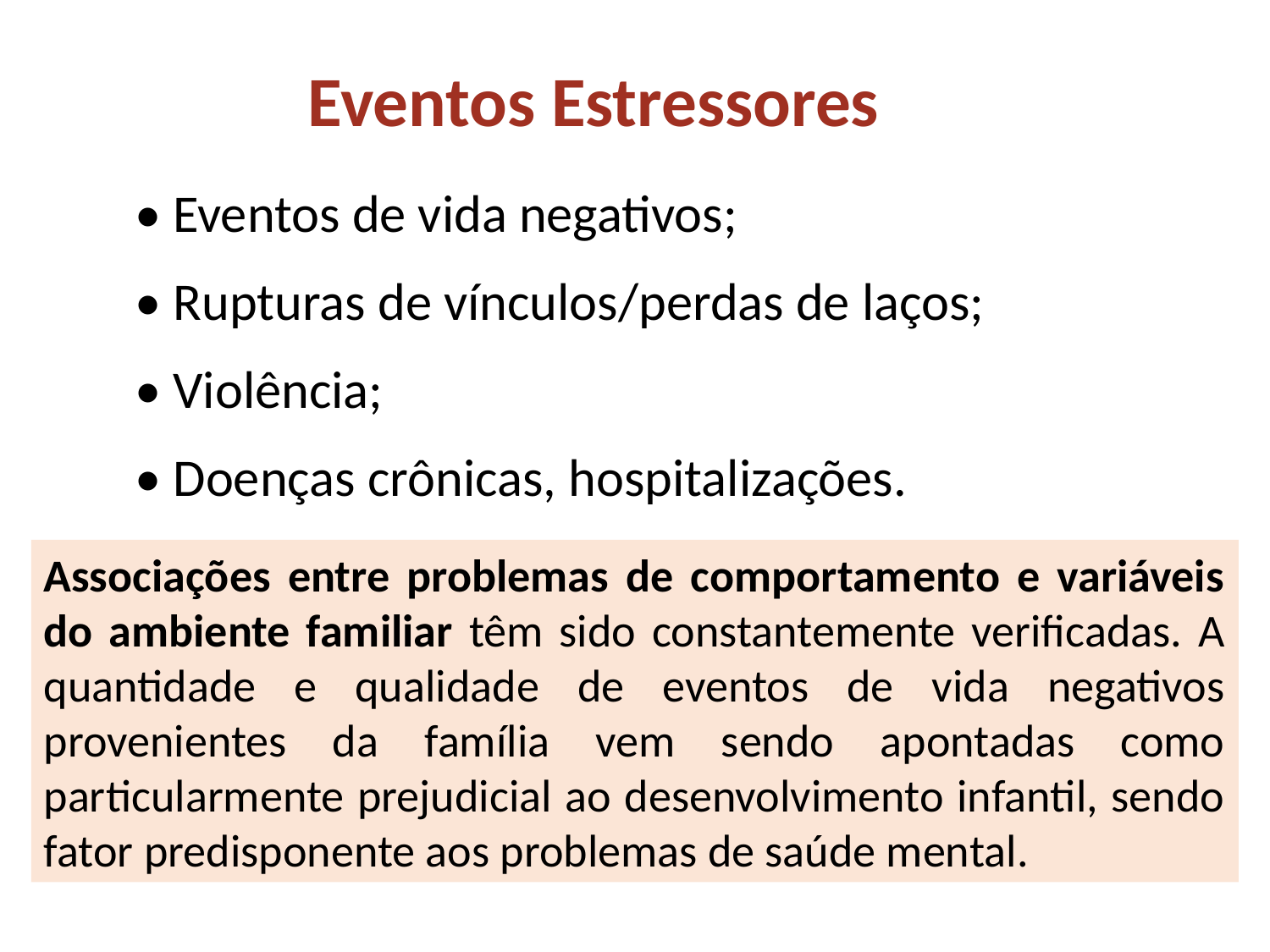

Eventos Estressores
• Eventos de vida negativos;
• Rupturas de vínculos/perdas de laços;
• Violência;
• Doenças crônicas, hospitalizações.
Associações entre problemas de comportamento e variáveis do ambiente familiar têm sido constantemente verificadas. A quantidade e qualidade de eventos de vida negativos provenientes da família vem sendo apontadas como particularmente prejudicial ao desenvolvimento infantil, sendo fator predisponente aos problemas de saúde mental.